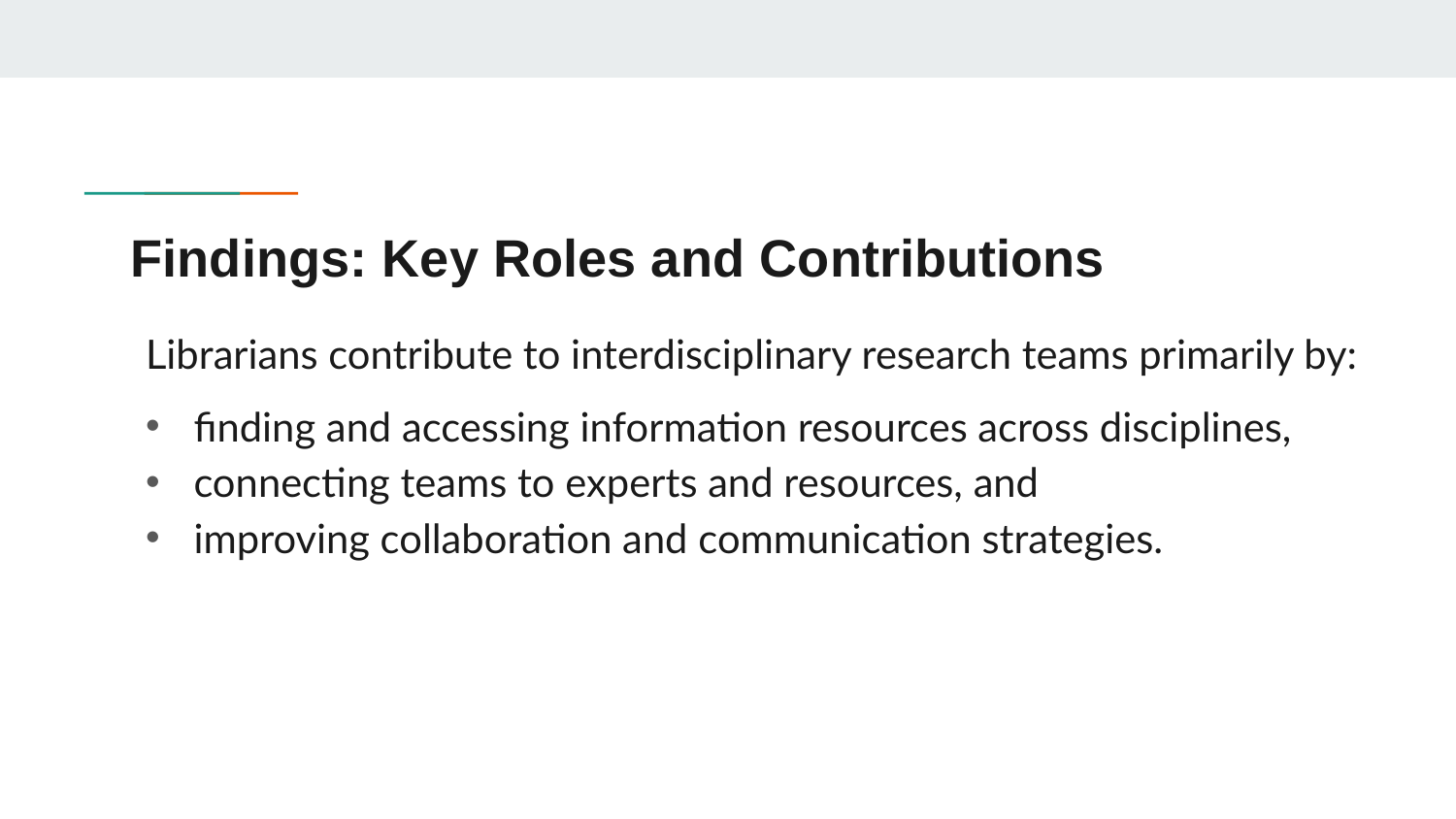

# Findings: Key Roles and Contributions
Librarians contribute to interdisciplinary research teams primarily by:
finding and accessing information resources across disciplines,
connecting teams to experts and resources, and
improving collaboration and communication strategies.